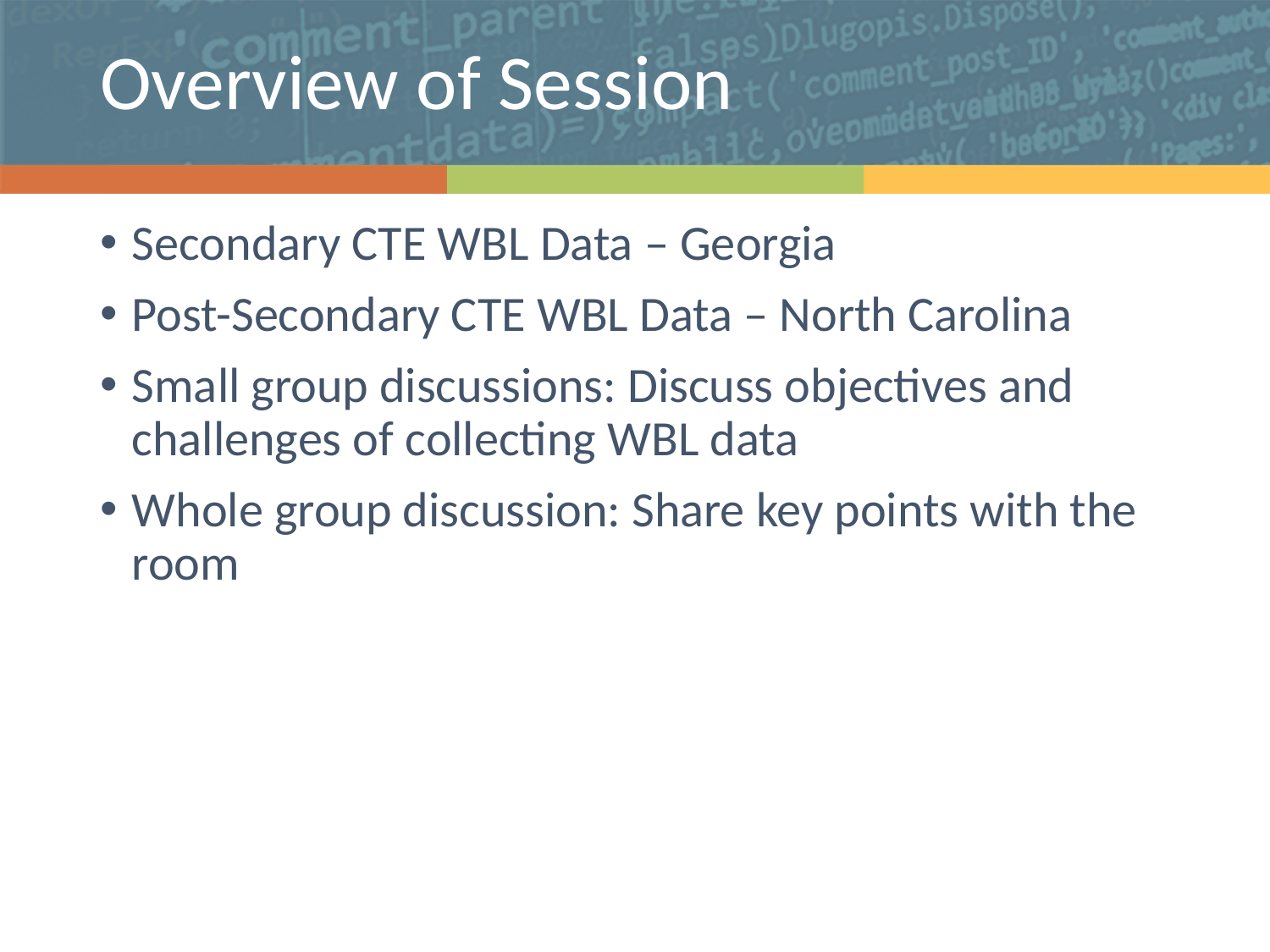

# Overview of Session
Secondary CTE WBL Data – Georgia
Post-Secondary CTE WBL Data – North Carolina
Small group discussions: Discuss objectives and challenges of collecting WBL data
Whole group discussion: Share key points with the room